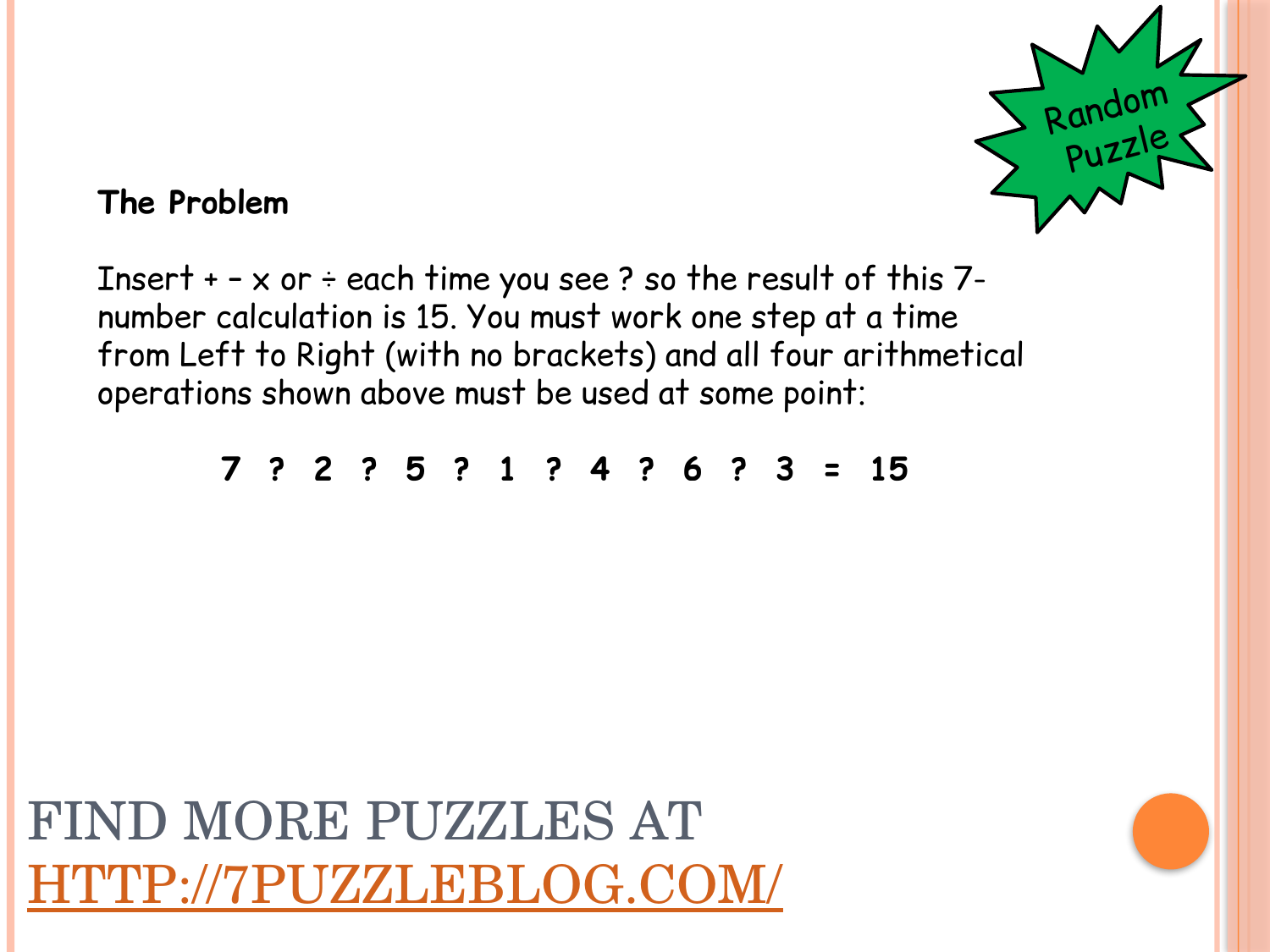

Random Puzzle
The Problem

Insert + – x or ÷ each time you see ? so the result of this 7-number calculation is 15. You must work one step at a time from Left to Right (with no brackets) and all four arithmetical operations shown above must be used at some point:

7  ?  2  ?  5  ?  1  ?  4  ?  6  ?  3  =  15
# Find more puzzles at http://7puzzleblog.com/